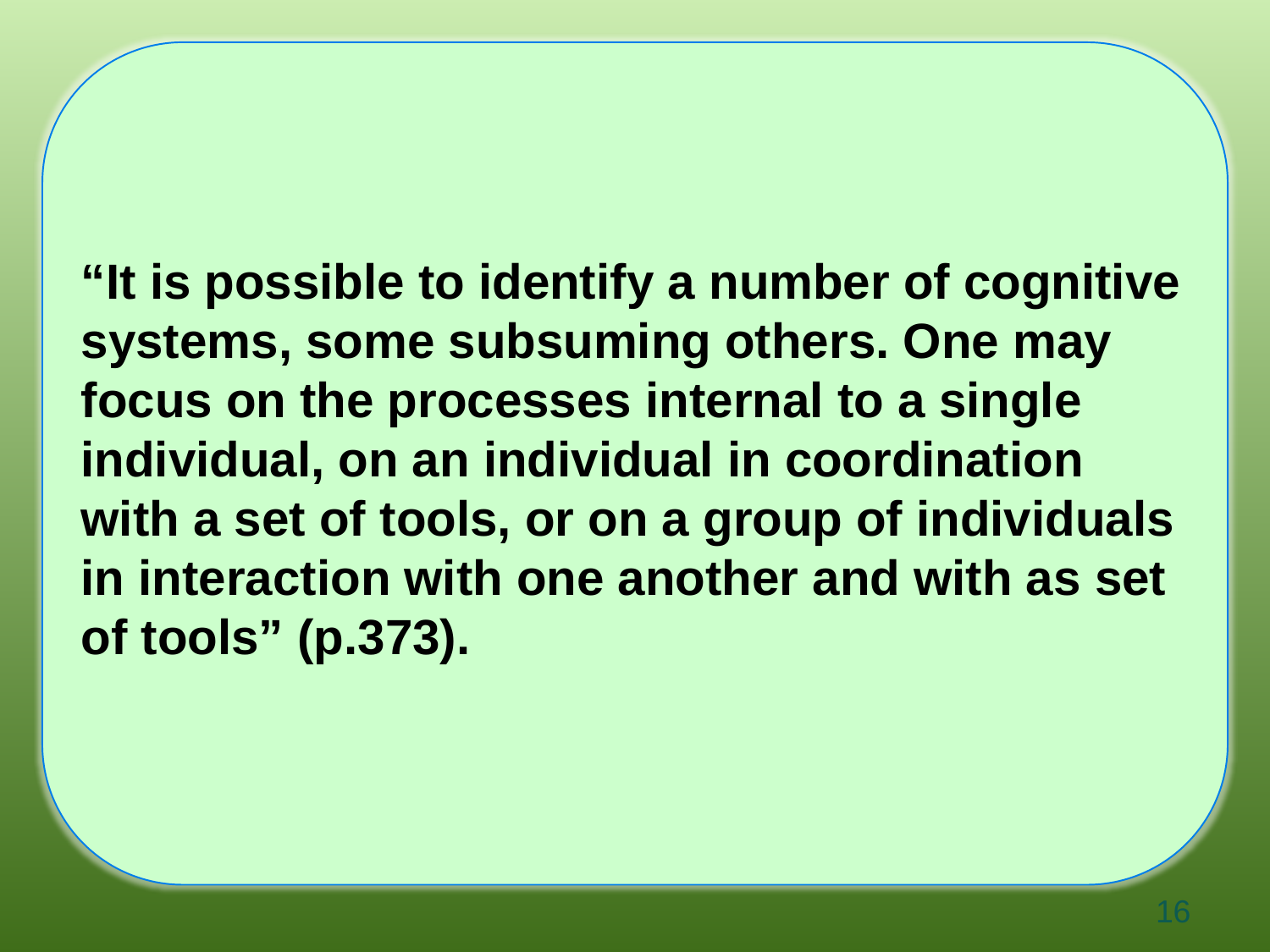

“It is possible to identify a number of cognitive systems, some subsuming others. One may focus on the processes internal to a single individual, on an individual in coordination with a set of tools, or on a group of individuals in interaction with one another and with as set of tools” (p.373).
16